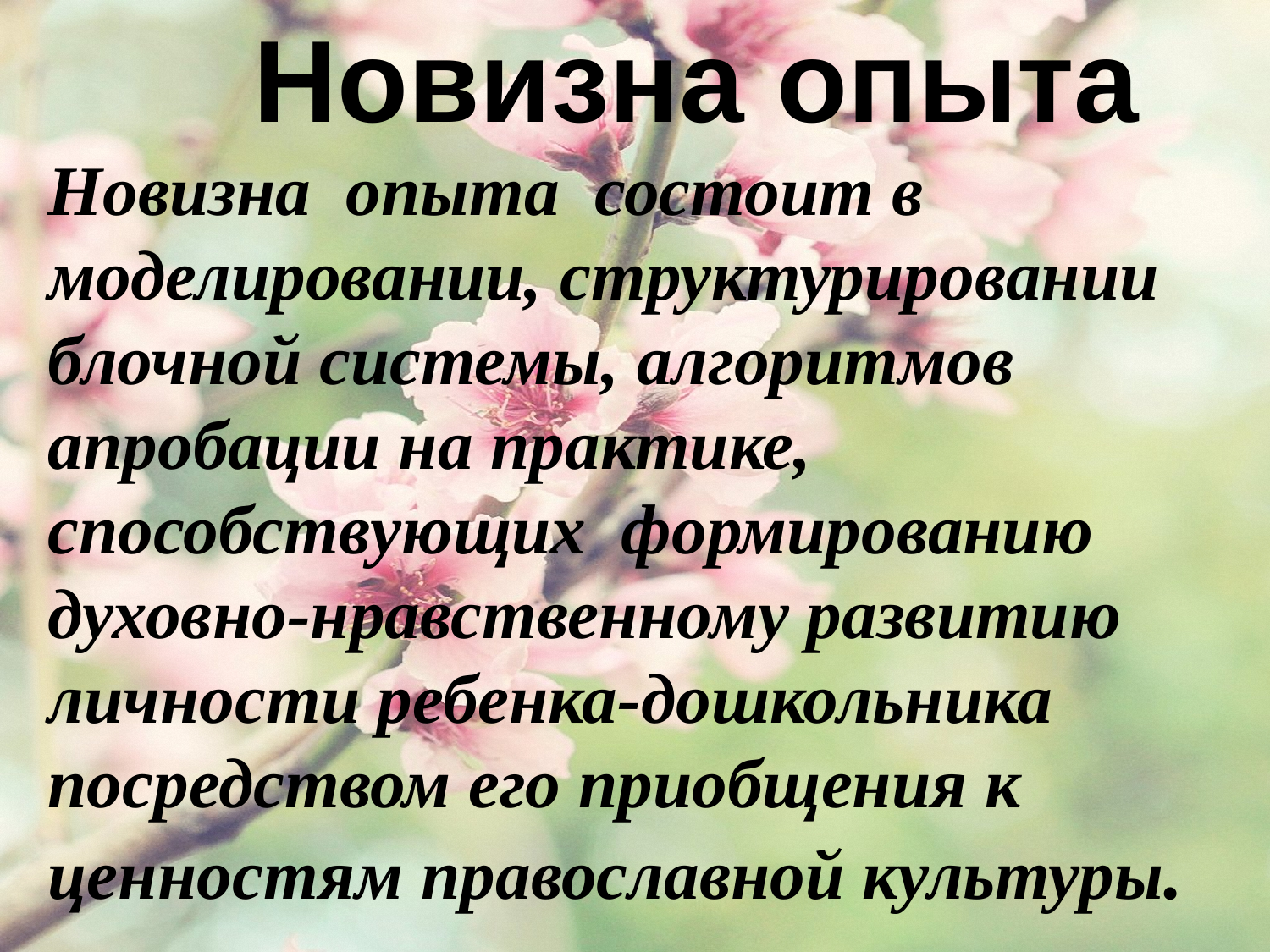

Новизна опыта
Новизна  опыта  состоит в
моделировании, структурировании
блочной системы, алгоритмов
апробации на практике,
способствующих  формированию
духовно-нравственному развитию
личности ребенка-дошкольника
посредством его приобщения к
ценностям православной культуры.